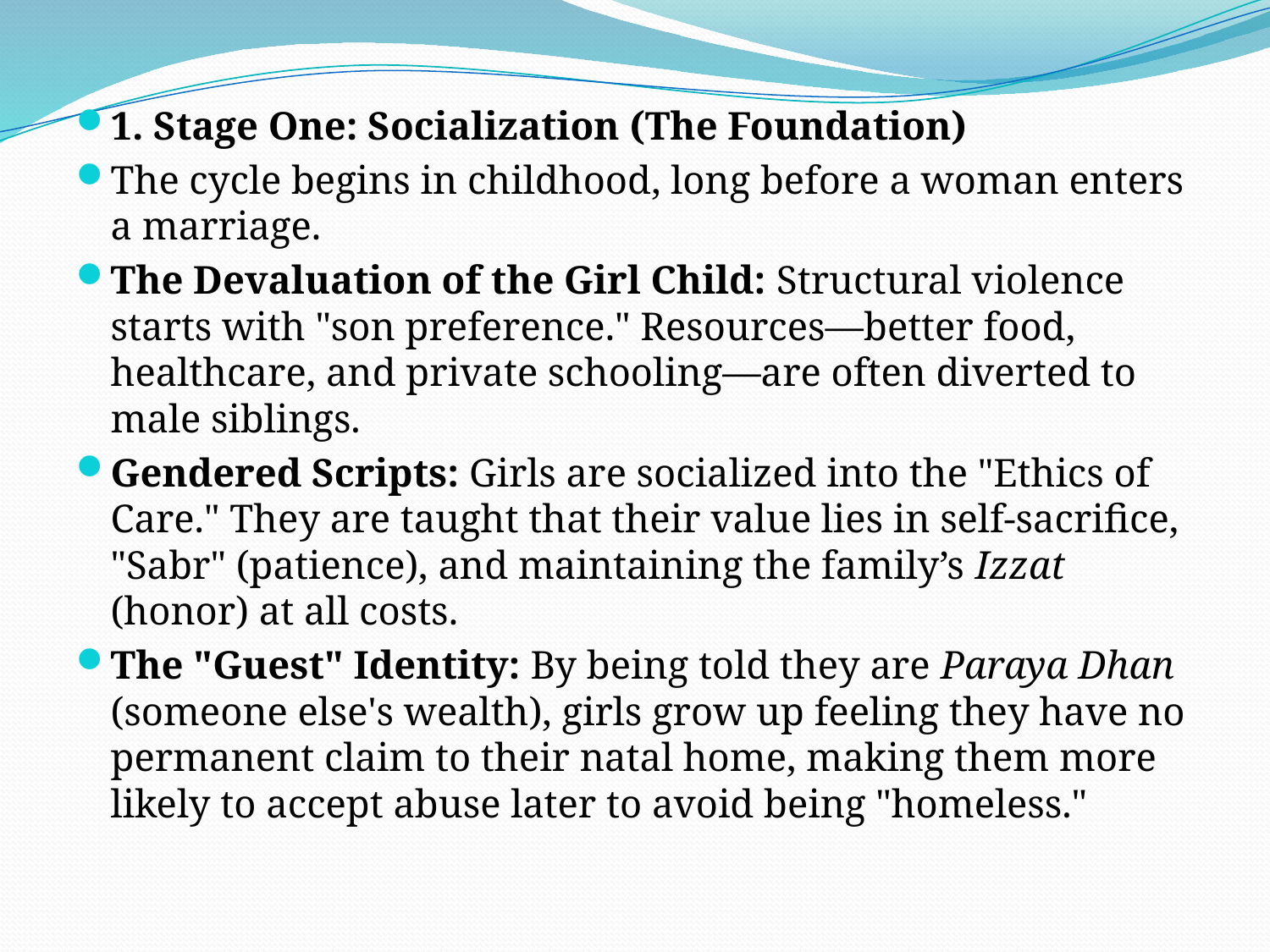

#
1. Stage One: Socialization (The Foundation)
The cycle begins in childhood, long before a woman enters a marriage.
The Devaluation of the Girl Child: Structural violence starts with "son preference." Resources—better food, healthcare, and private schooling—are often diverted to male siblings.
Gendered Scripts: Girls are socialized into the "Ethics of Care." They are taught that their value lies in self-sacrifice, "Sabr" (patience), and maintaining the family’s Izzat (honor) at all costs.
The "Guest" Identity: By being told they are Paraya Dhan (someone else's wealth), girls grow up feeling they have no permanent claim to their natal home, making them more likely to accept abuse later to avoid being "homeless."